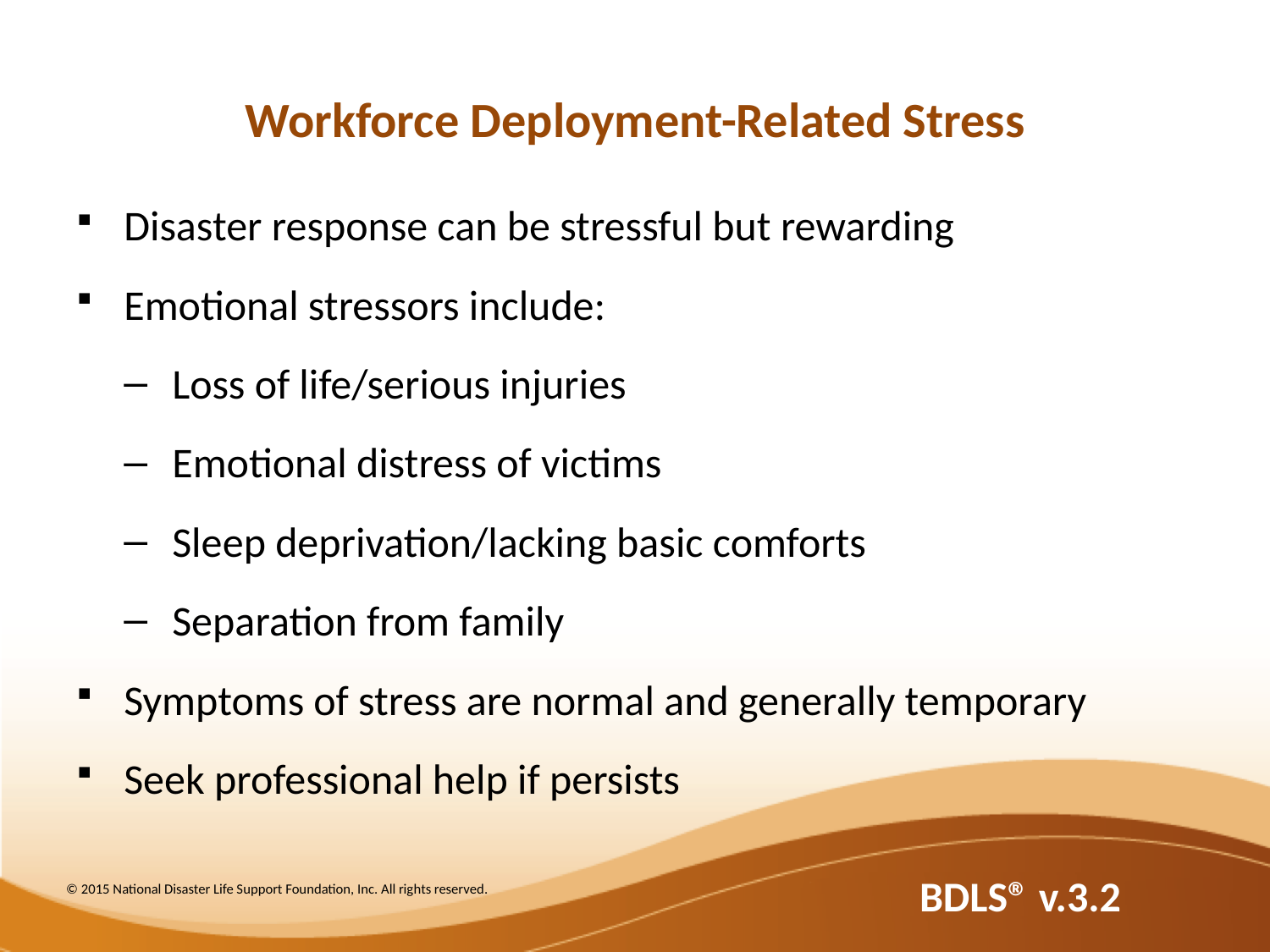

# Workforce Deployment-Related Stress
Disaster response can be stressful but rewarding
Emotional stressors include:
Loss of life/serious injuries
Emotional distress of victims
Sleep deprivation/lacking basic comforts
Separation from family
Symptoms of stress are normal and generally temporary
Seek professional help if persists